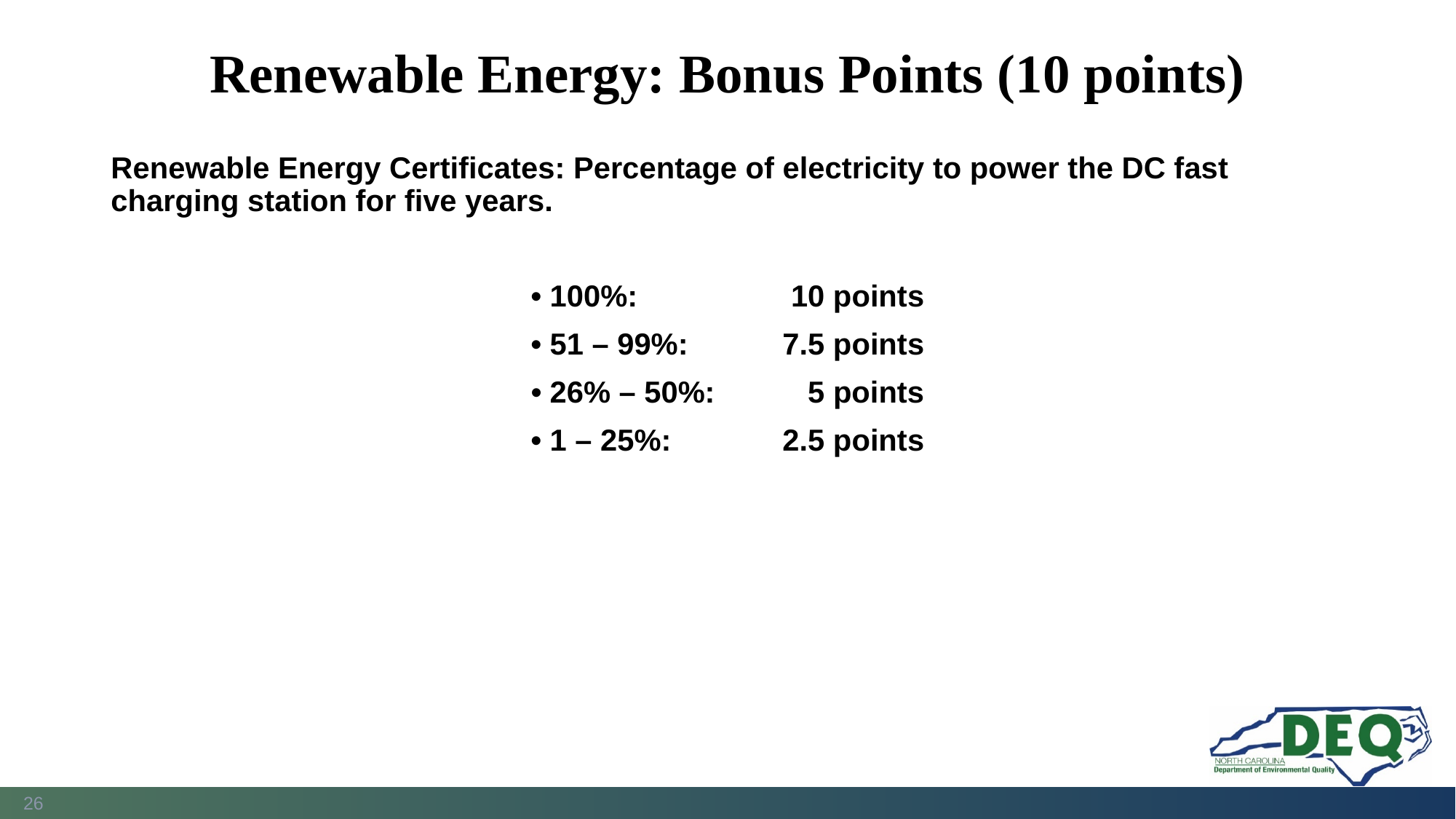

# Renewable Energy: Bonus Points (10 points)
Renewable Energy Certificates: Percentage of electricity to power the DC fast charging station for five years.

• 100%:          	     10 points
• 51 – 99%:  	    7.5 points
• 26% – 50%:  	       5 points
• 1 – 25%:    	    2.5 points

26